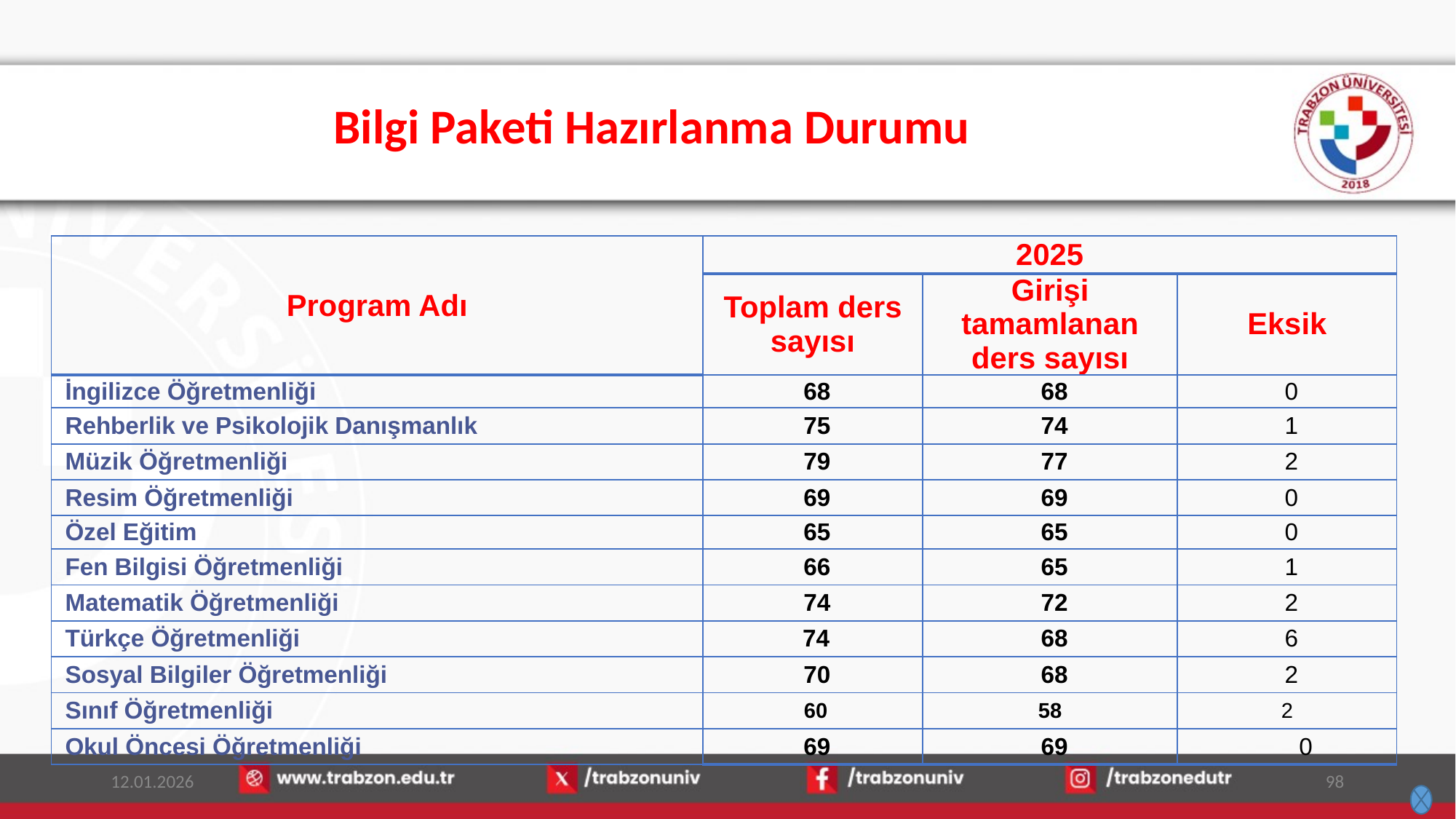

# Bilgi Paketi Hazırlanma Durumu
| Program Adı | 2025 |  |  |
| --- | --- | --- | --- |
|  | Toplam ders sayısı | Girişi tamamlanan ders sayısı | Eksik |
| İngilizce Öğretmenliği | 68 | 68 | 0 |
| Rehberlik ve Psikolojik Danışmanlık | 75 | 74 | 1 |
| Müzik Öğretmenliği | 79 | 77 | 2 |
| Resim Öğretmenliği | 69 | 69 | 0 |
| Özel Eğitim | 65 | 65 | 0 |
| Fen Bilgisi Öğretmenliği | 66 | 65 | 1 |
| Matematik Öğretmenliği | 74 | 72 | 2 |
| Türkçe Öğretmenliği | 74 | 68 | 6 |
| Sosyal Bilgiler Öğretmenliği | 70 | 68 | 2 |
| Sınıf Öğretmenliği | 60 | 58 | 2 |
| Okul Öncesi Öğretmenliği | 69 | 69 | 0 |
12.01.2026
98